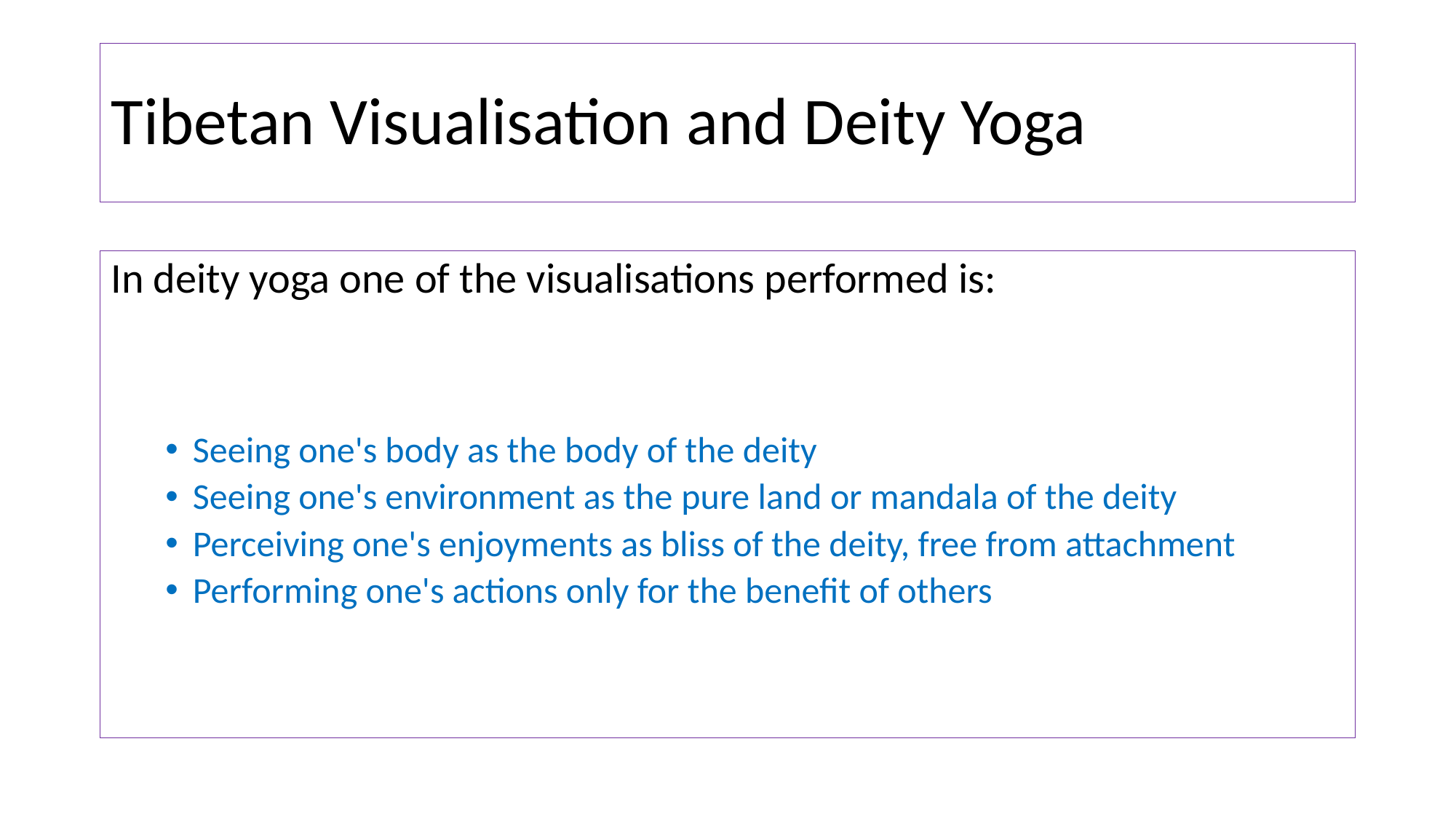

# Tibetan Visualisation and Deity Yoga
In deity yoga one of the visualisations performed is:

Seeing one's body as the body of the deity
Seeing one's environment as the pure land or mandala of the deity
Perceiving one's enjoyments as bliss of the deity, free from attachment
Performing one's actions only for the benefit of others